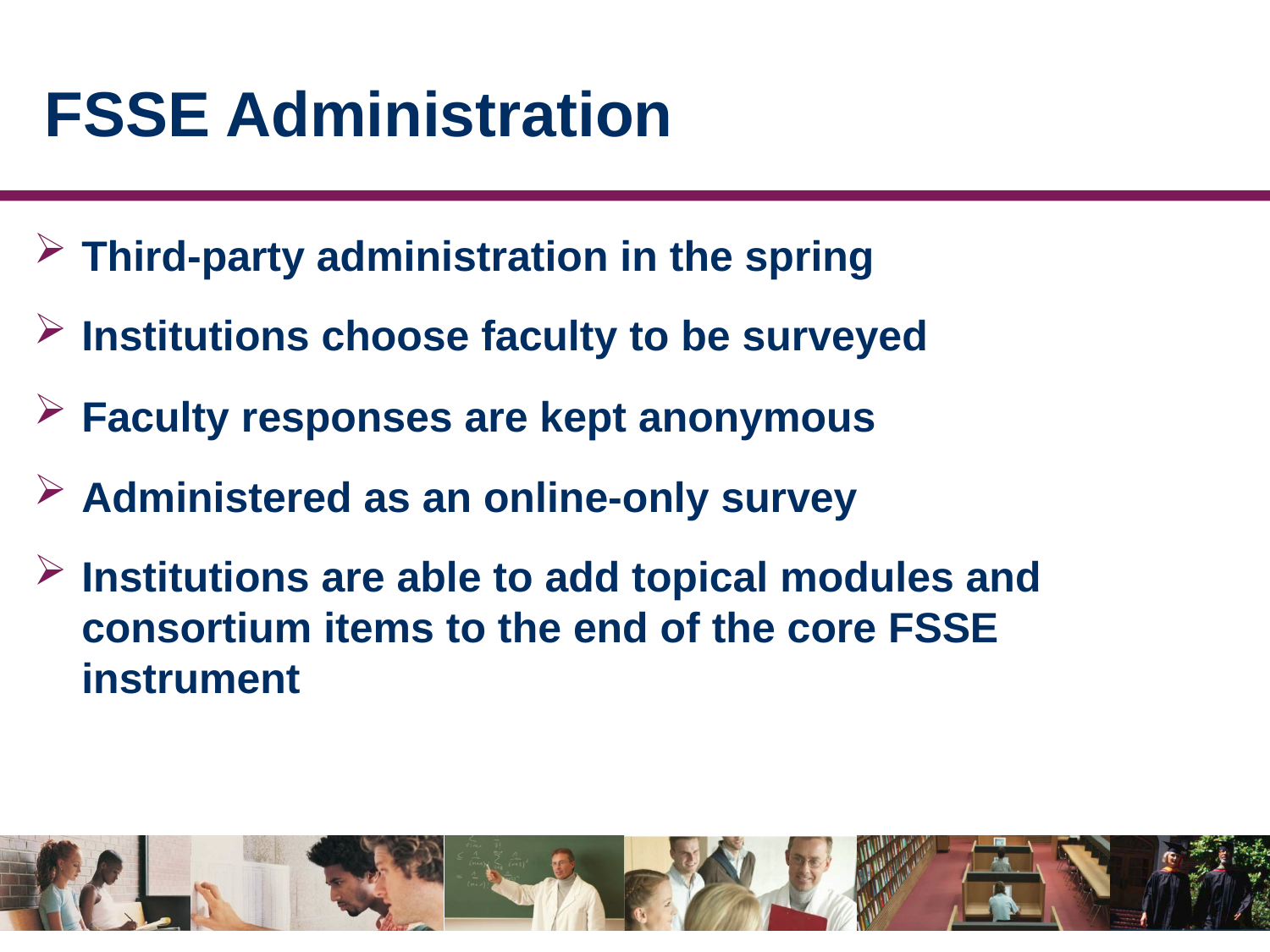

# FSSE Administration
Third-party administration in the spring
Institutions choose faculty to be surveyed
Faculty responses are kept anonymous
Administered as an online-only survey
Institutions are able to add topical modules and consortium items to the end of the core FSSE instrument